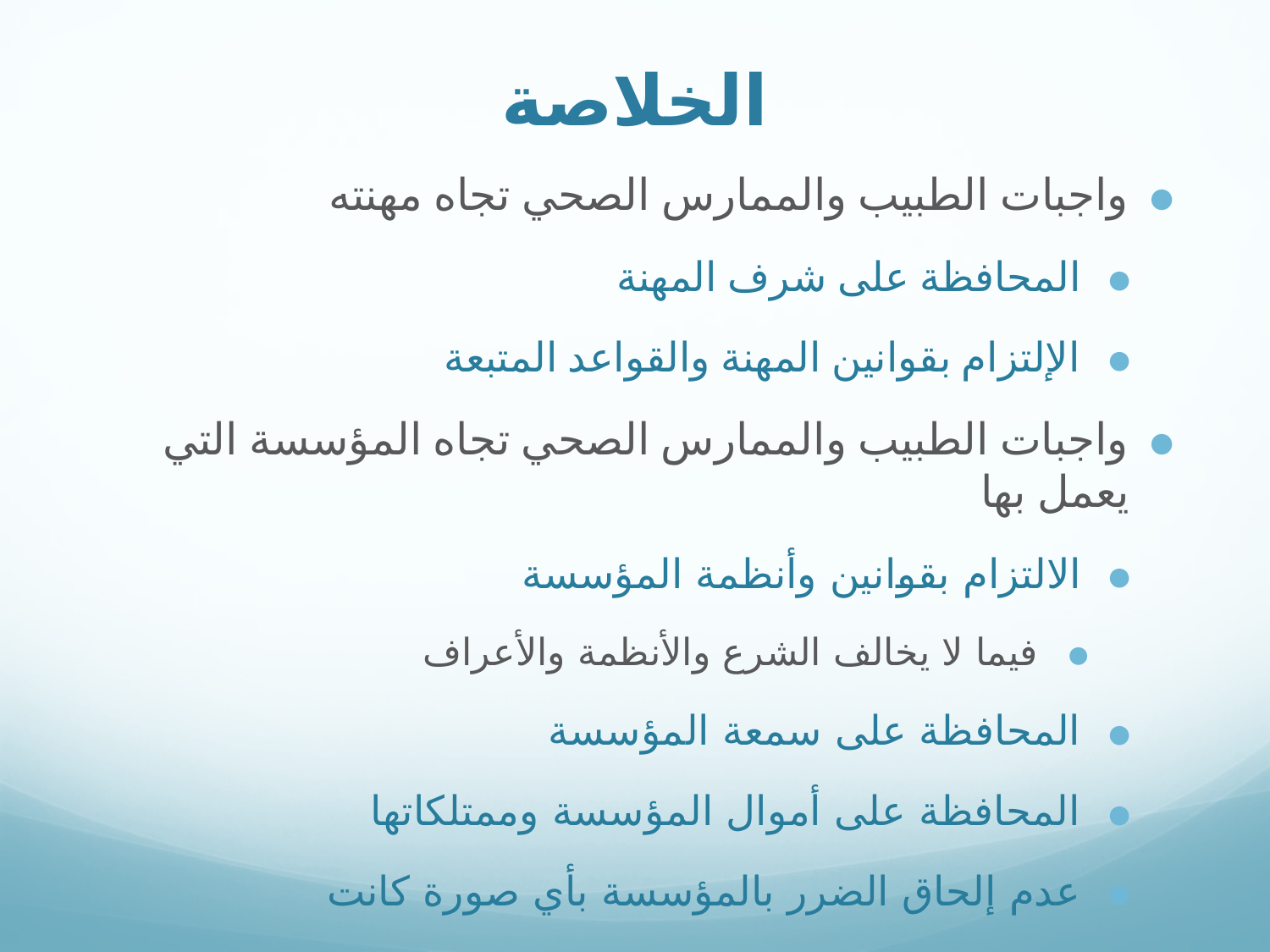

# الخلاصة
واجبات الطبيب والممارس الصحي تجاه مهنته
المحافظة على شرف المهنة
الإلتزام بقوانين المهنة والقواعد المتبعة
واجبات الطبيب والممارس الصحي تجاه المؤسسة التي يعمل بها
الالتزام بقوانين وأنظمة المؤسسة
فيما لا يخالف الشرع والأنظمة والأعراف
المحافظة على سمعة المؤسسة
المحافظة على أموال المؤسسة وممتلكاتها
عدم إلحاق الضرر بالمؤسسة بأي صورة كانت